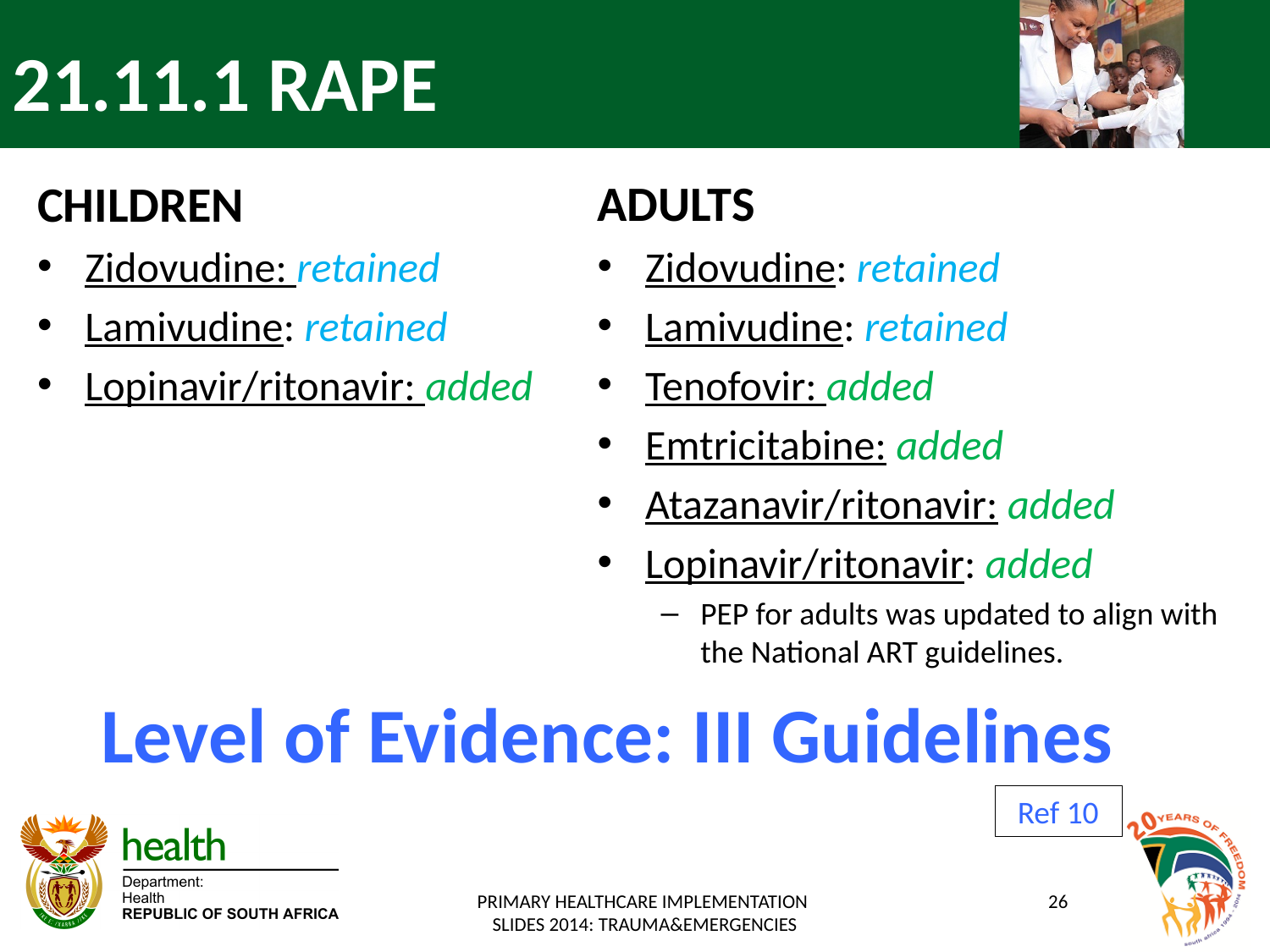

# 21.11.1 RAPE
CHILDREN
Zidovudine: retained
Lamivudine: retained
Lopinavir/ritonavir: added

ADULTS
Zidovudine: retained
Lamivudine: retained
Tenofovir: added
Emtricitabine: added
Atazanavir/ritonavir: added
Lopinavir/ritonavir: added
PEP for adults was updated to align with the National ART guidelines.

Level of Evidence: III Guidelines
Ref 10
PRIMARY HEALTHCARE IMPLEMENTATION
SLIDES 2014: TRAUMA&EMERGENCIES
26